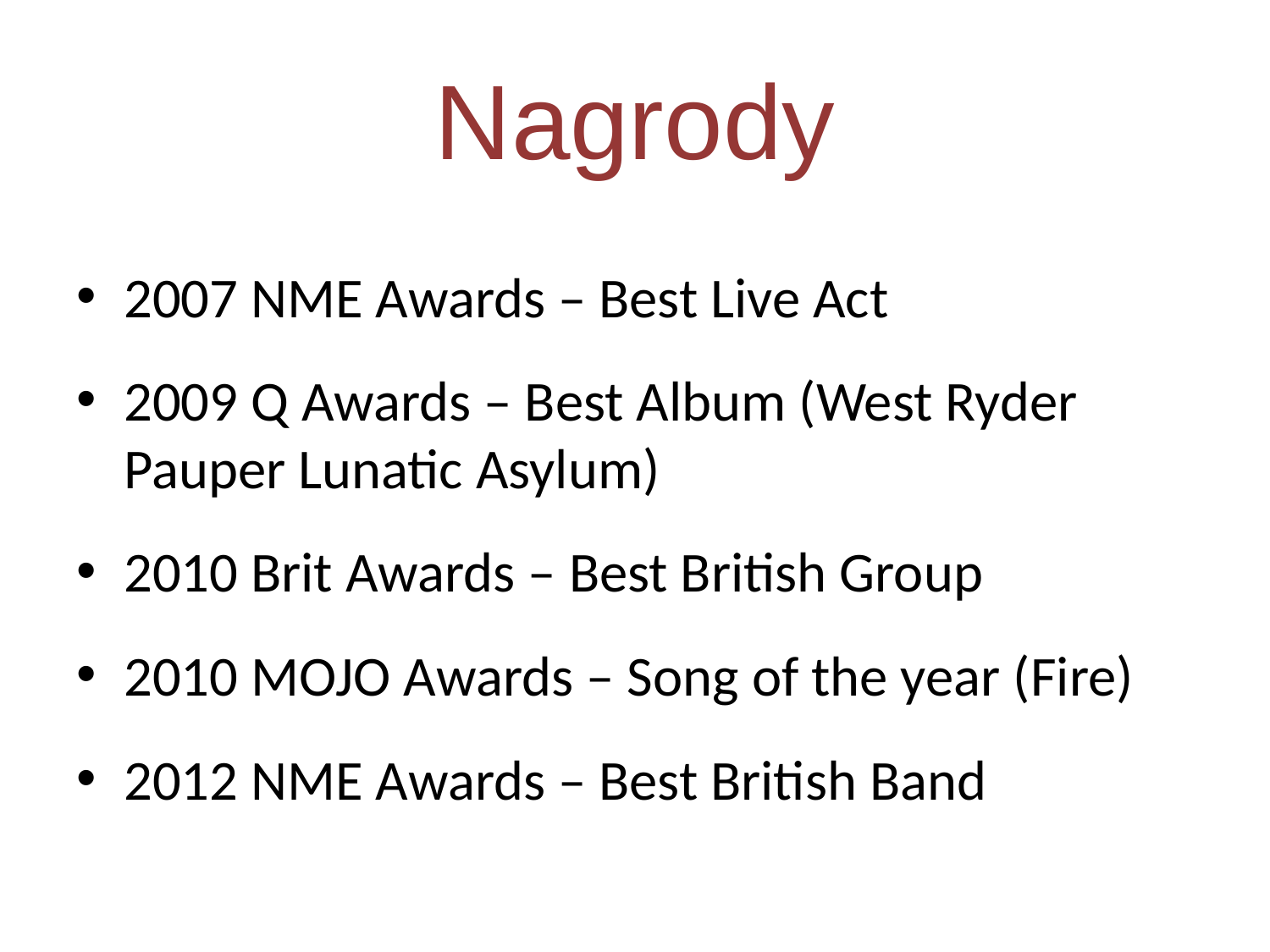

# Nagrody

2007 NME Awards – Best Live Act

2009 Q Awards – Best Album (West Ryder Pauper Lunatic Asylum)

2010 Brit Awards – Best British Group

2010 MOJO Awards – Song of the year (Fire)

2012 NME Awards – Best British Band